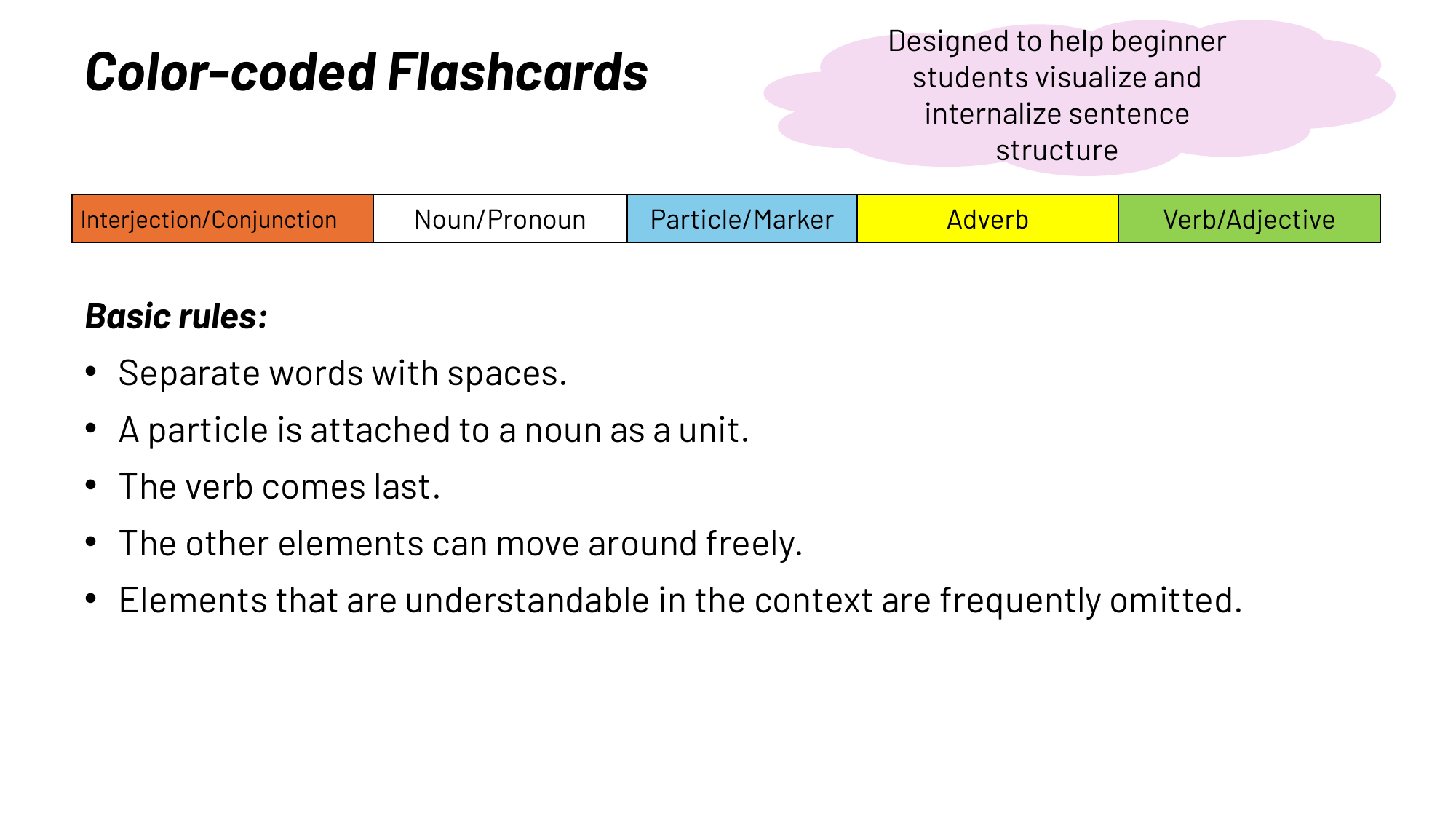

Designed to help beginner students visualize and internalize sentence structure
Color-coded Flashcards
| Interjection/Conjunction | Noun/Pronoun | Particle/Marker | Adverb | Verb/Adjective |
| --- | --- | --- | --- | --- |
Basic rules:
Separate words with spaces.
A particle is attached to a noun as a unit.
The verb comes last.
The other elements can move around freely.
Elements that are understandable in the context are frequently omitted.